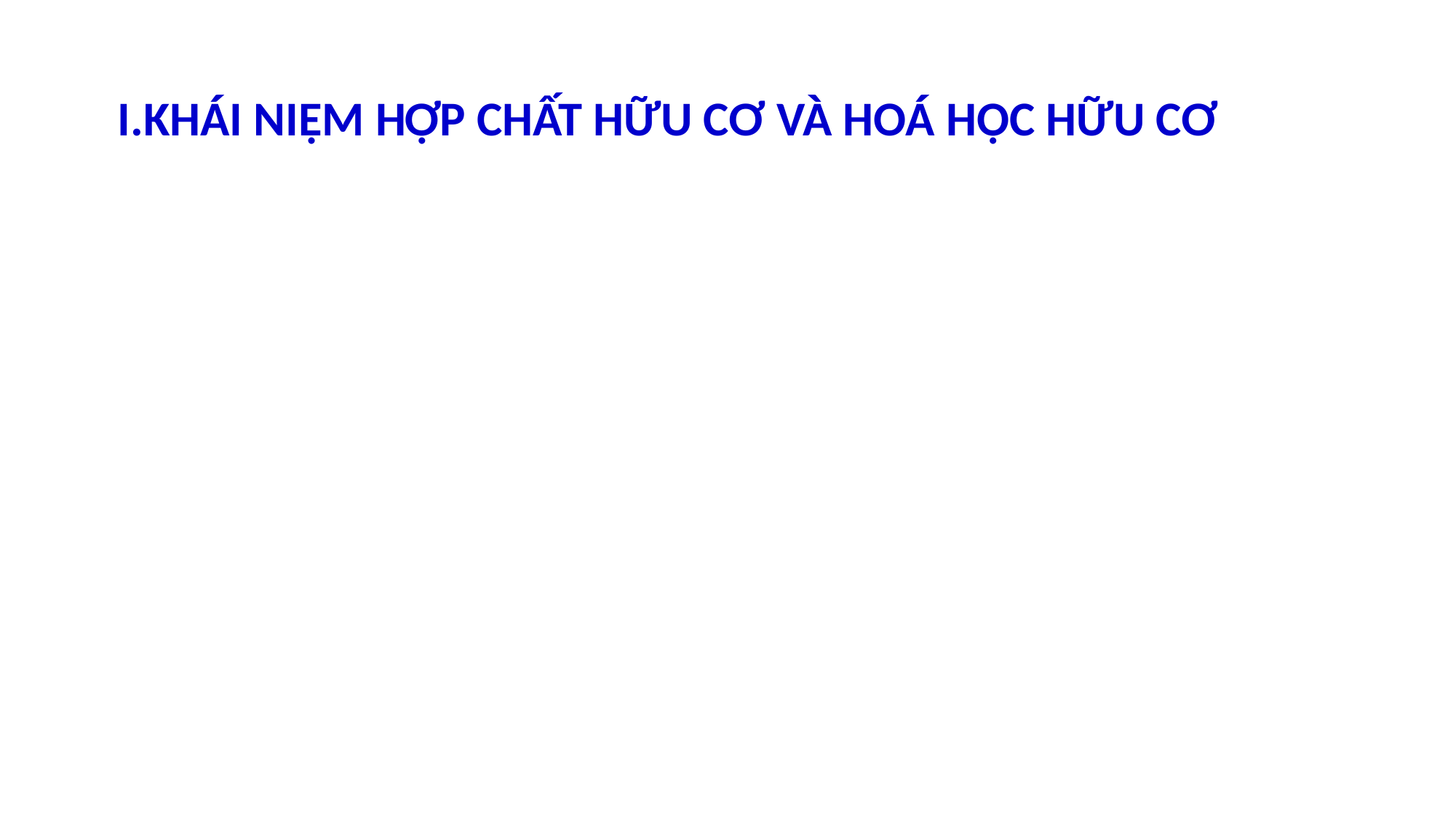

I.KHÁI NIỆM HỢP CHẤT HỮU CƠ VÀ HOÁ HỌC HỮU CƠ